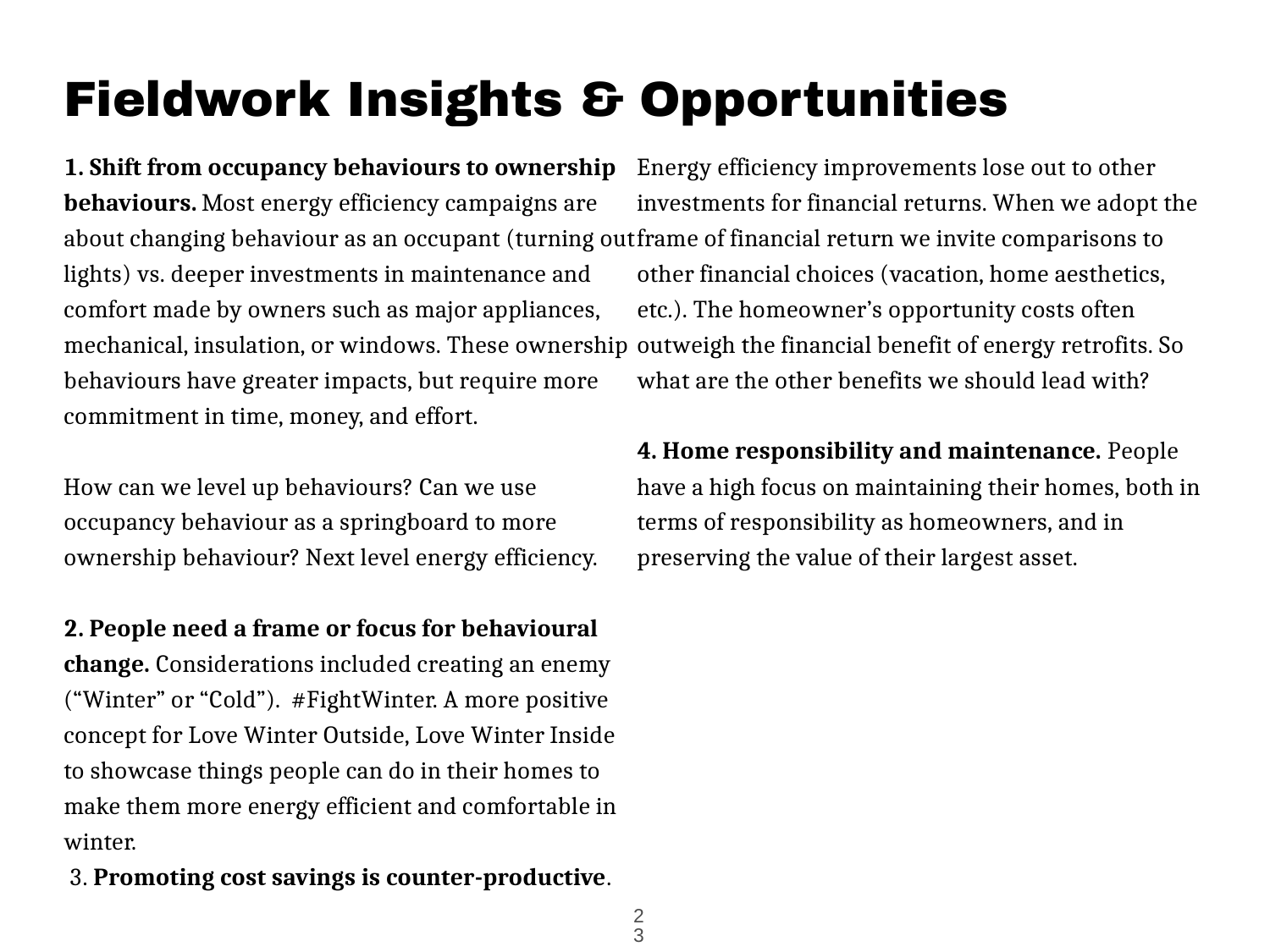

# Fieldwork Insights & Opportunities
1. Shift from occupancy behaviours to ownership behaviours. Most energy efficiency campaigns are about changing behaviour as an occupant (turning out lights) vs. deeper investments in maintenance and comfort made by owners such as major appliances, mechanical, insulation, or windows. These ownership behaviours have greater impacts, but require more commitment in time, money, and effort.

How can we level up behaviours? Can we use occupancy behaviour as a springboard to more ownership behaviour? Next level energy efficiency.

2. People need a frame or focus for behavioural change. Considerations included creating an enemy (“Winter” or “Cold”).  #FightWinter. A more positive concept for Love Winter Outside, Love Winter Inside to showcase things people can do in their homes to make them more energy efficient and comfortable in winter.
 3. Promoting cost savings is counter-productive. Energy efficiency improvements lose out to other investments for financial returns. When we adopt the frame of financial return we invite comparisons to other financial choices (vacation, home aesthetics, etc.). The homeowner’s opportunity costs often outweigh the financial benefit of energy retrofits. So what are the other benefits we should lead with?

4. Home responsibility and maintenance. People have a high focus on maintaining their homes, both in terms of responsibility as homeowners, and in preserving the value of their largest asset.

23